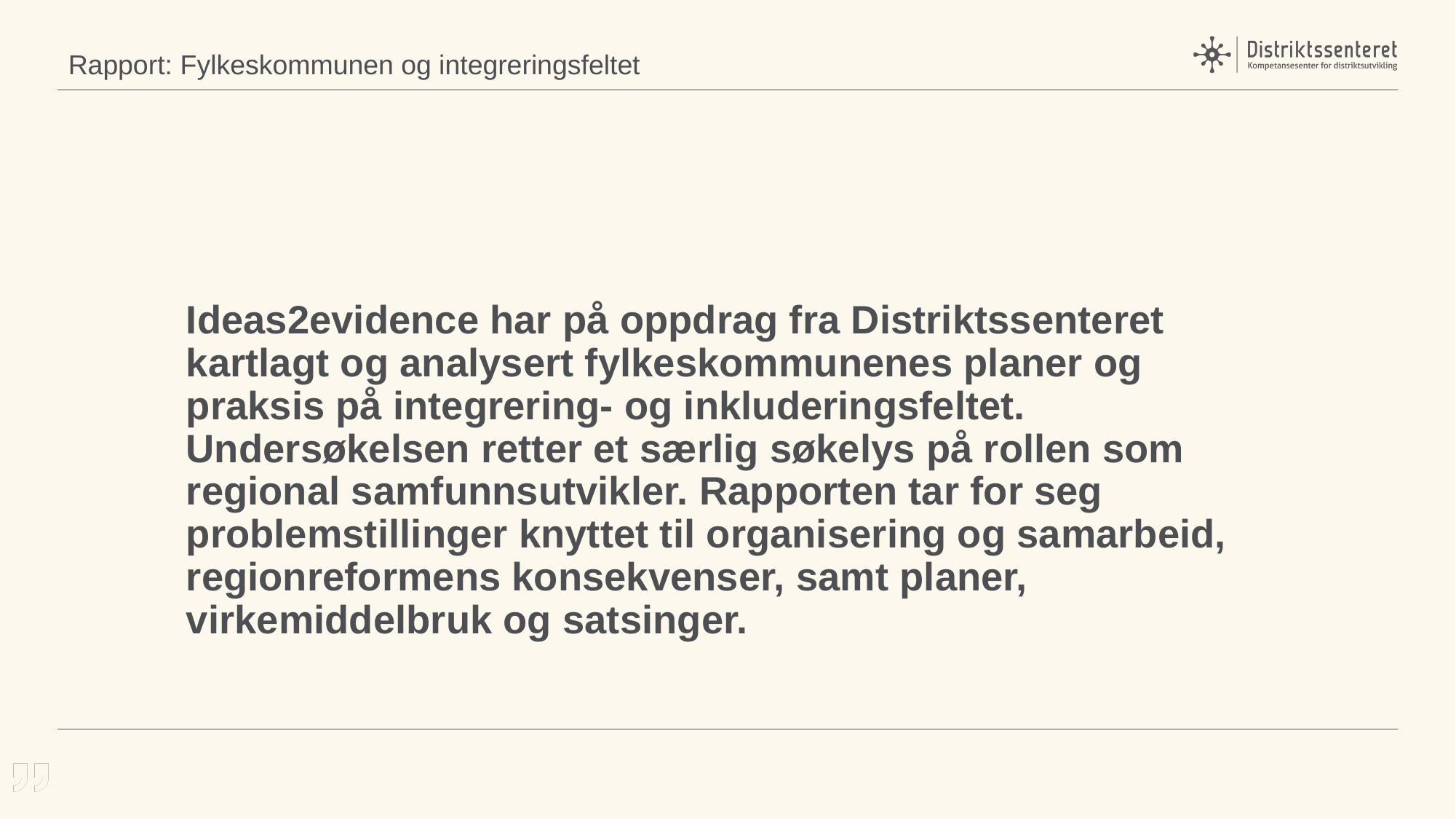

Rapport: Fylkeskommunen og integreringsfeltet
Ideas2evidence har på oppdrag fra Distriktssenteret kartlagt og analysert fylkeskommunenes planer og praksis på integrering- og inkluderingsfeltet. Undersøkelsen retter et særlig søkelys på rollen som regional samfunnsutvikler. Rapporten tar for seg problemstillinger knyttet til organisering og samarbeid, regionreformens konsekvenser, samt planer, virkemiddelbruk og satsinger.